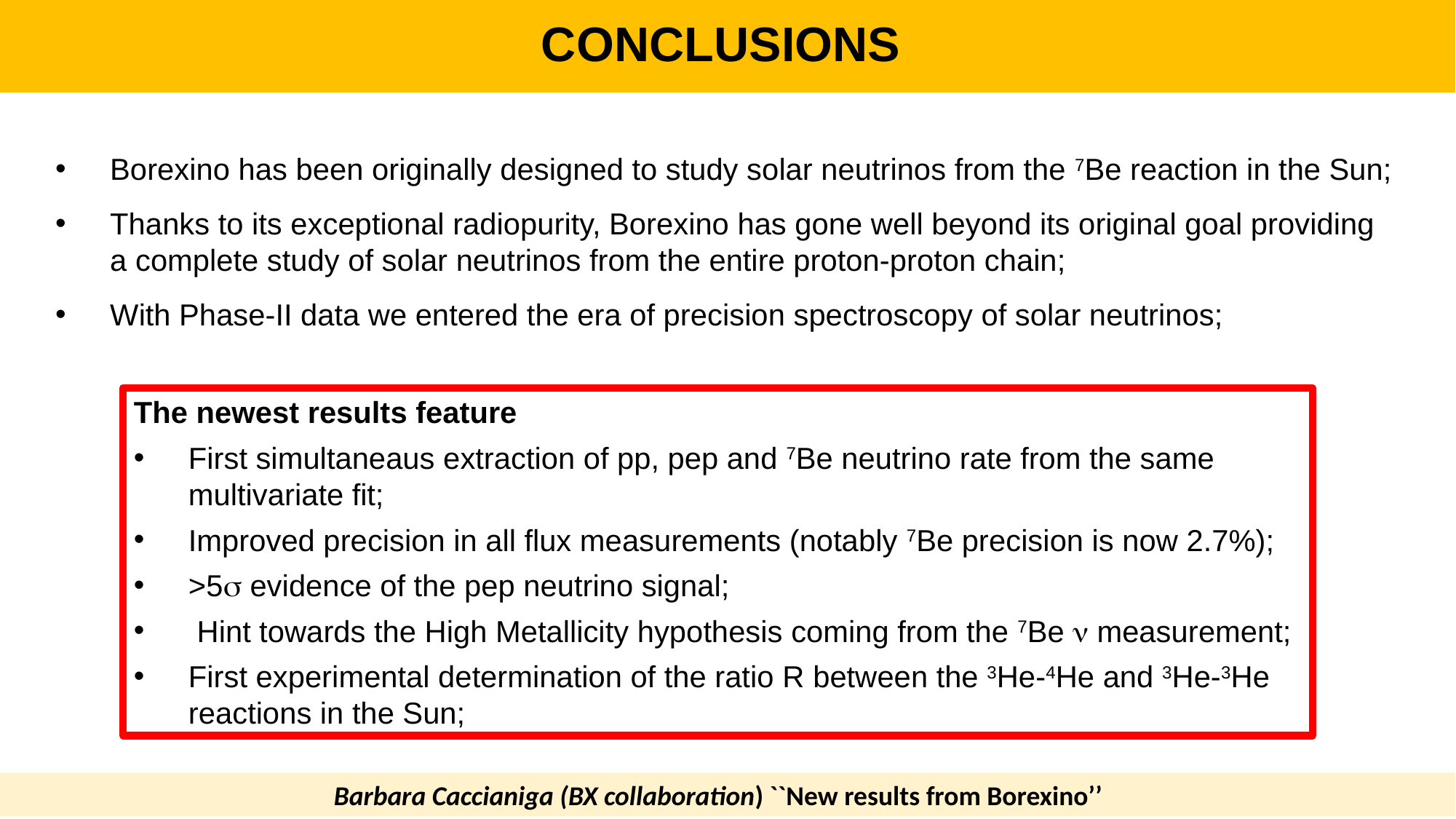

CONCLUSIONS
Borexino has been originally designed to study solar neutrinos from the 7Be reaction in the Sun;
Thanks to its exceptional radiopurity, Borexino has gone well beyond its original goal providing a complete study of solar neutrinos from the entire proton-proton chain;
With Phase-II data we entered the era of precision spectroscopy of solar neutrinos;
The newest results feature
First simultaneaus extraction of pp, pep and 7Be neutrino rate from the same multivariate fit;
Improved precision in all flux measurements (notably 7Be precision is now 2.7%);
>5σ evidence of the pep neutrino signal;
 Hint towards the High Metallicity hypothesis coming from the 7Be ν measurement;
First experimental determination of the ratio R between the 3He-4He and 3He-3He reactions in the Sun;
Barbara Caccianiga (BX collaboration) ``New results from Borexino’’